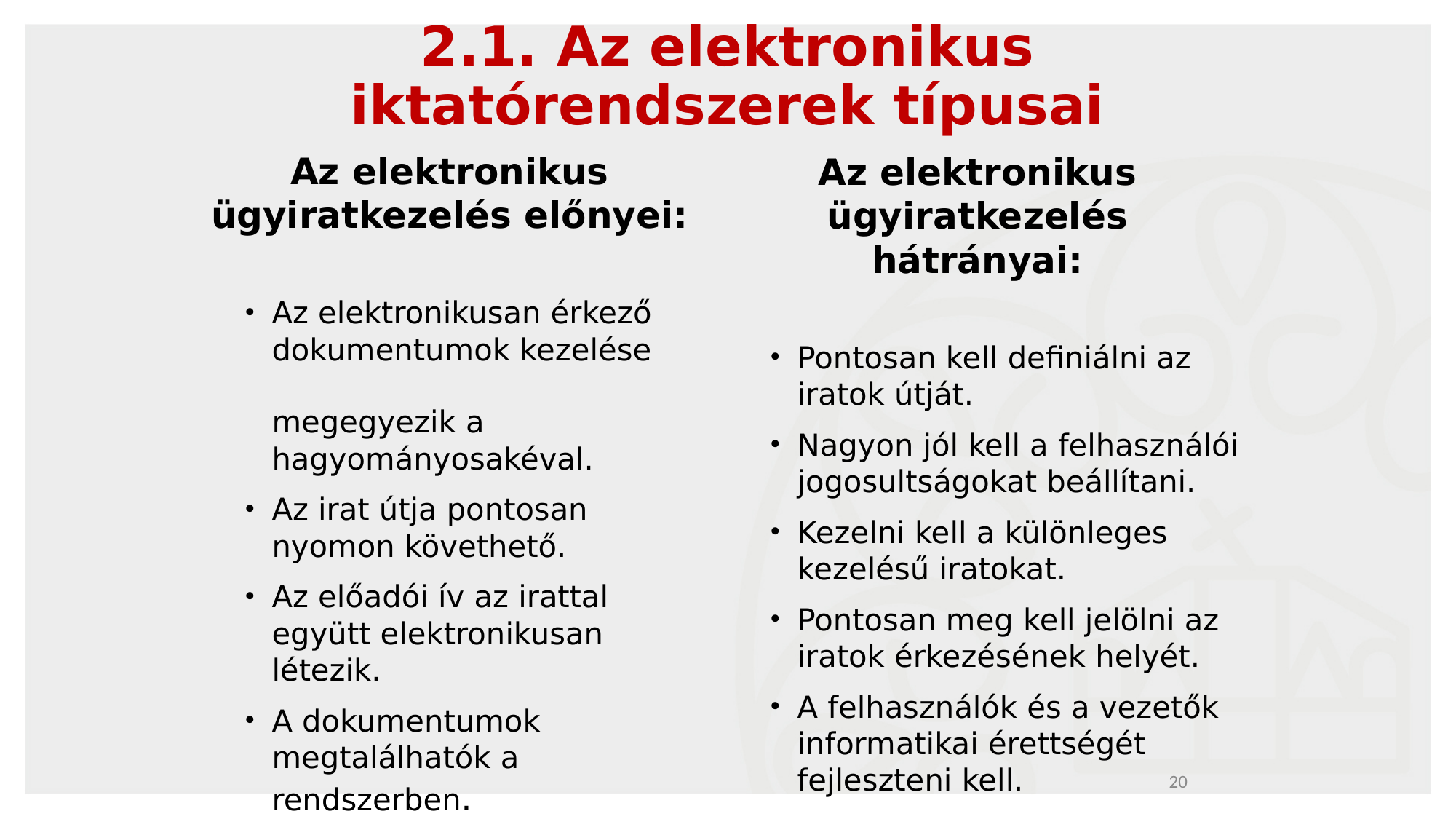

# 2.1. Az elektronikus iktatórendszerek típusai
Az elektronikus ügyiratkezelés előnyei:

Az elektronikusan érkező dokumentumok kezelése                                              megegyezik a hagyományosakéval.

Az irat útja pontosan nyomon követhető.

Az előadói ív az irattal együtt elektronikusan létezik.

A dokumentumok megtalálhatók a rendszerben.
Az elektronikus ügyiratkezelés hátrányai:

Pontosan kell definiálni az iratok útját.

Nagyon jól kell a felhasználói jogosultságokat beállítani.

Kezelni kell a különleges kezelésű iratokat.

Pontosan meg kell jelölni az iratok érkezésének helyét.

A felhasználók és a vezetők informatikai érettségét fejleszteni kell.
20